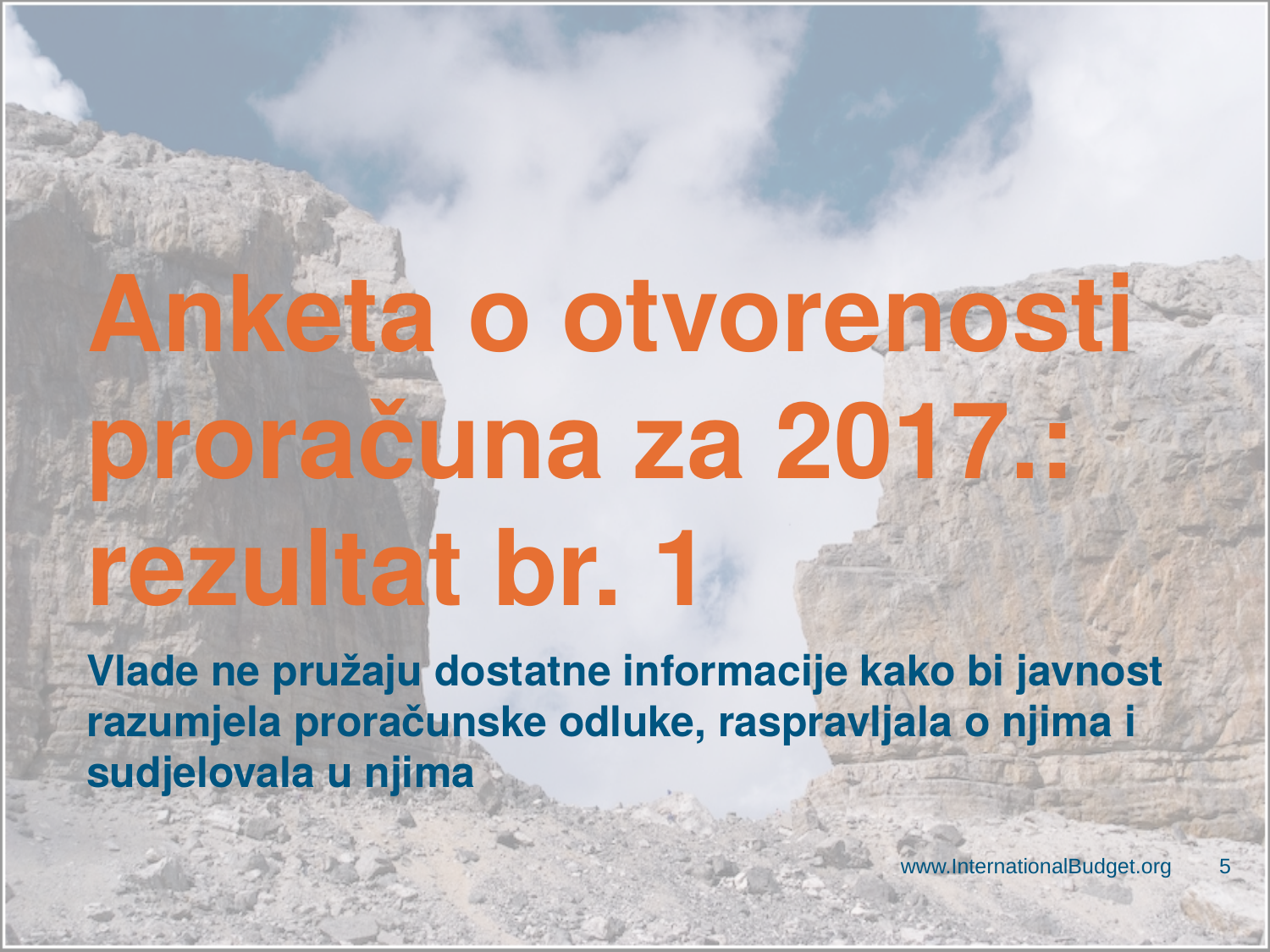

# Anketa o otvorenosti proračuna za 2017.: rezultat br. 1
Vlade ne pružaju dostatne informacije kako bi javnost razumjela proračunske odluke, raspravljala o njima i sudjelovala u njima
www.InternationalBudget.org
5